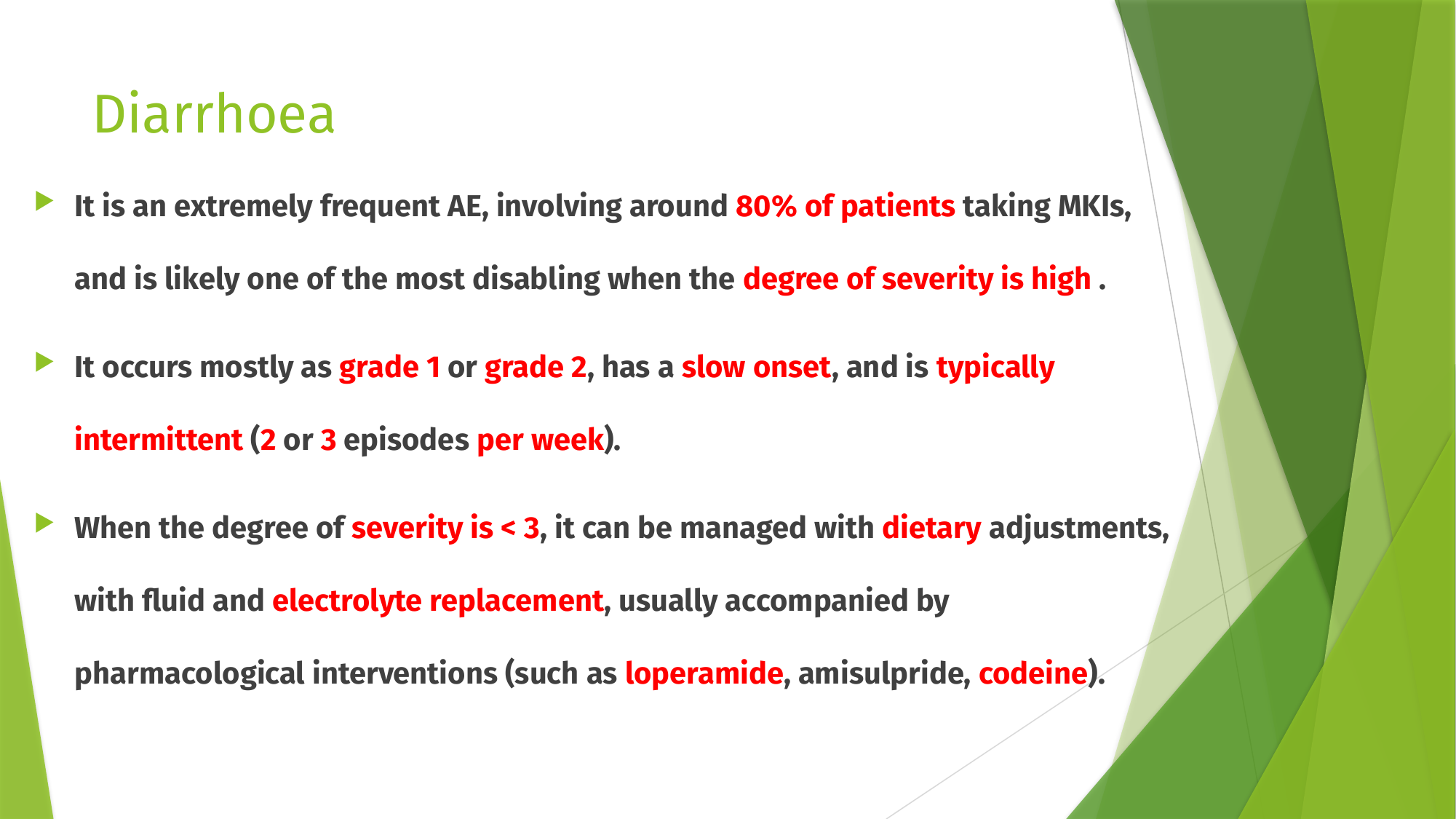

# Diarrhoea
It is an extremely frequent AE, involving around 80% of patients taking MKIs, and is likely one of the most disabling when the degree of severity is high .
It occurs mostly as grade 1 or grade 2, has a slow onset, and is typically intermittent (2 or 3 episodes per week).
When the degree of severity is < 3, it can be managed with dietary adjustments, with fluid and electrolyte replacement, usually accompanied by pharmacological interventions (such as loperamide, amisulpride, codeine).